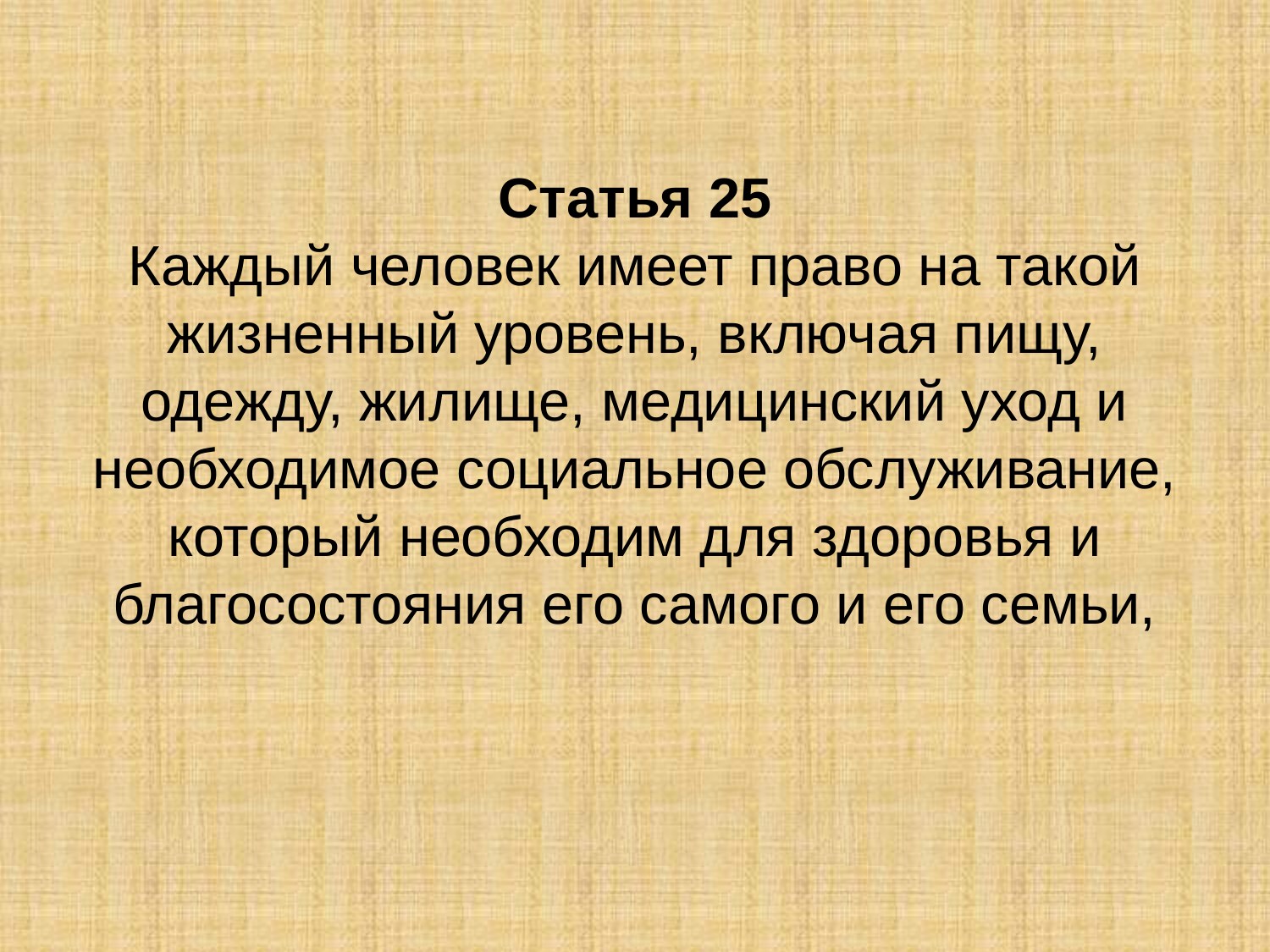

# Статья 25 Каждый человек имеет право на такой жизненный уровень, включая пищу, одежду, жилище, медицинский уход и необходимое социальное обслуживание, который необходим для здоровья и благосостояния его самого и его семьи,